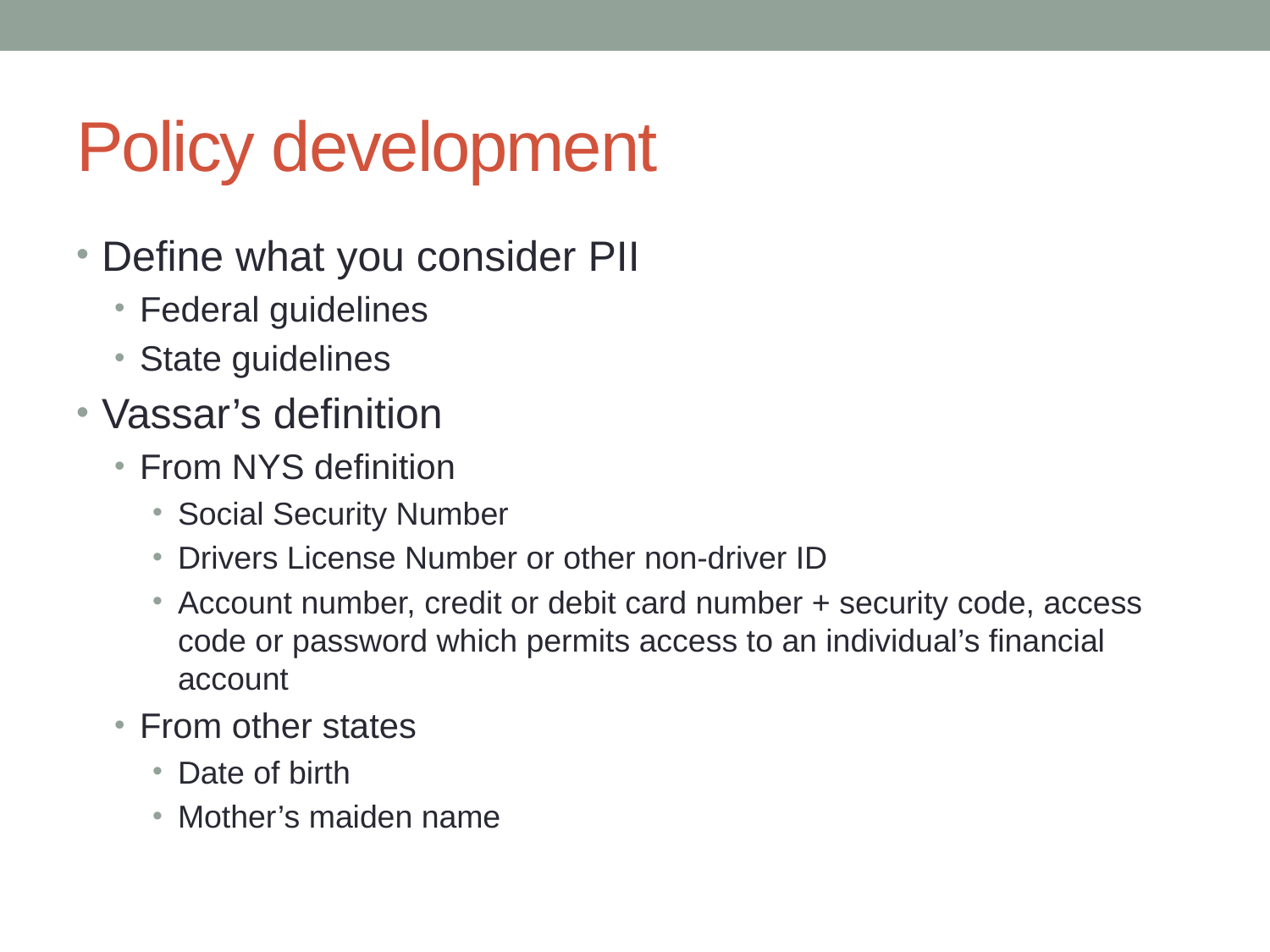

# Policy development
Define what you consider PII
Federal guidelines
State guidelines
Vassar’s definition
From NYS definition
Social Security Number
Drivers License Number or other non-driver ID
Account number, credit or debit card number + security code, access code or password which permits access to an individual’s financial account
From other states
Date of birth
Mother’s maiden name